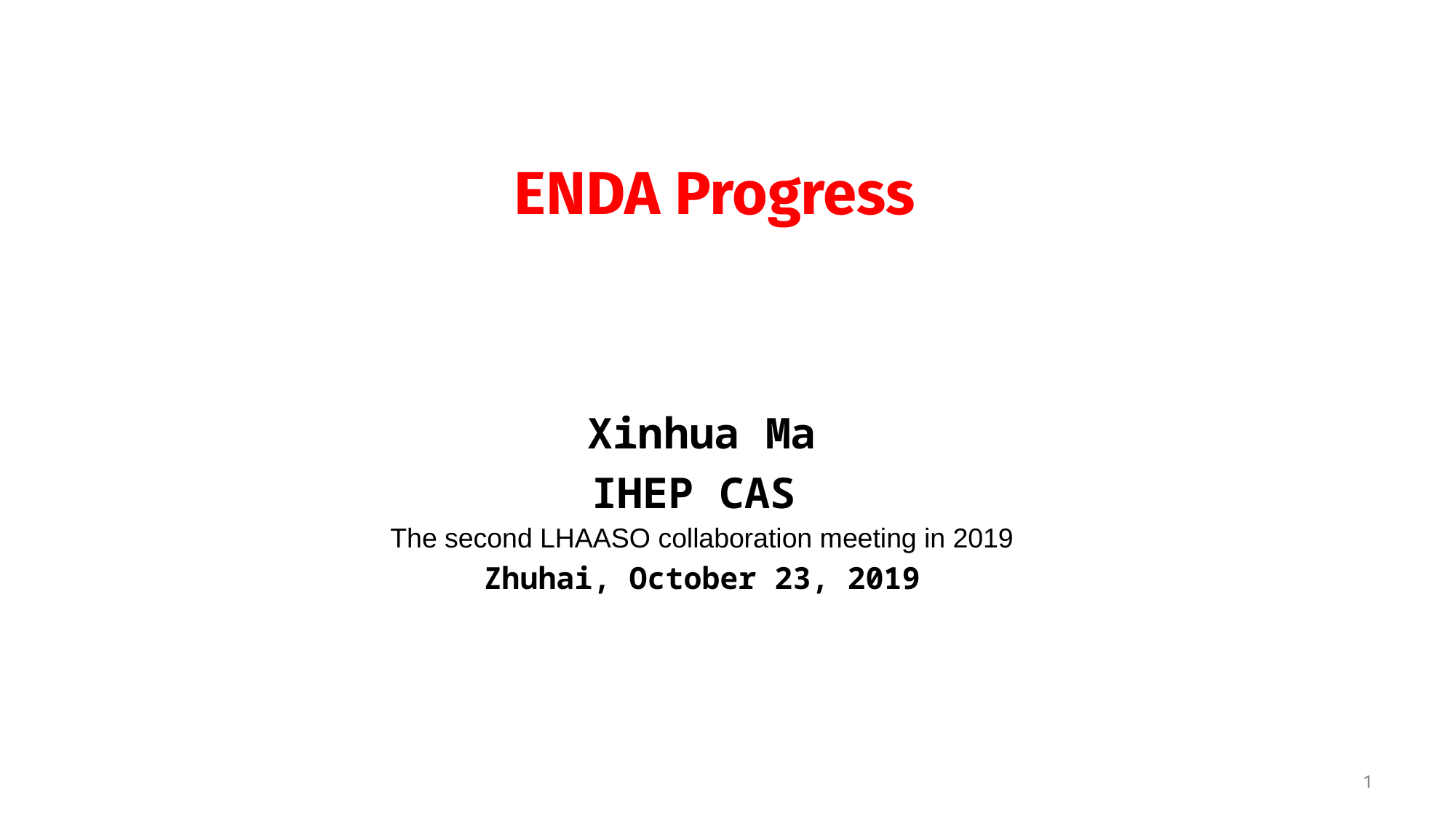

# ENDA Progress
Xinhua Ma
IHEP CAS
The second LHAASO collaboration meeting in 2019
Zhuhai, October 23, 2019
1